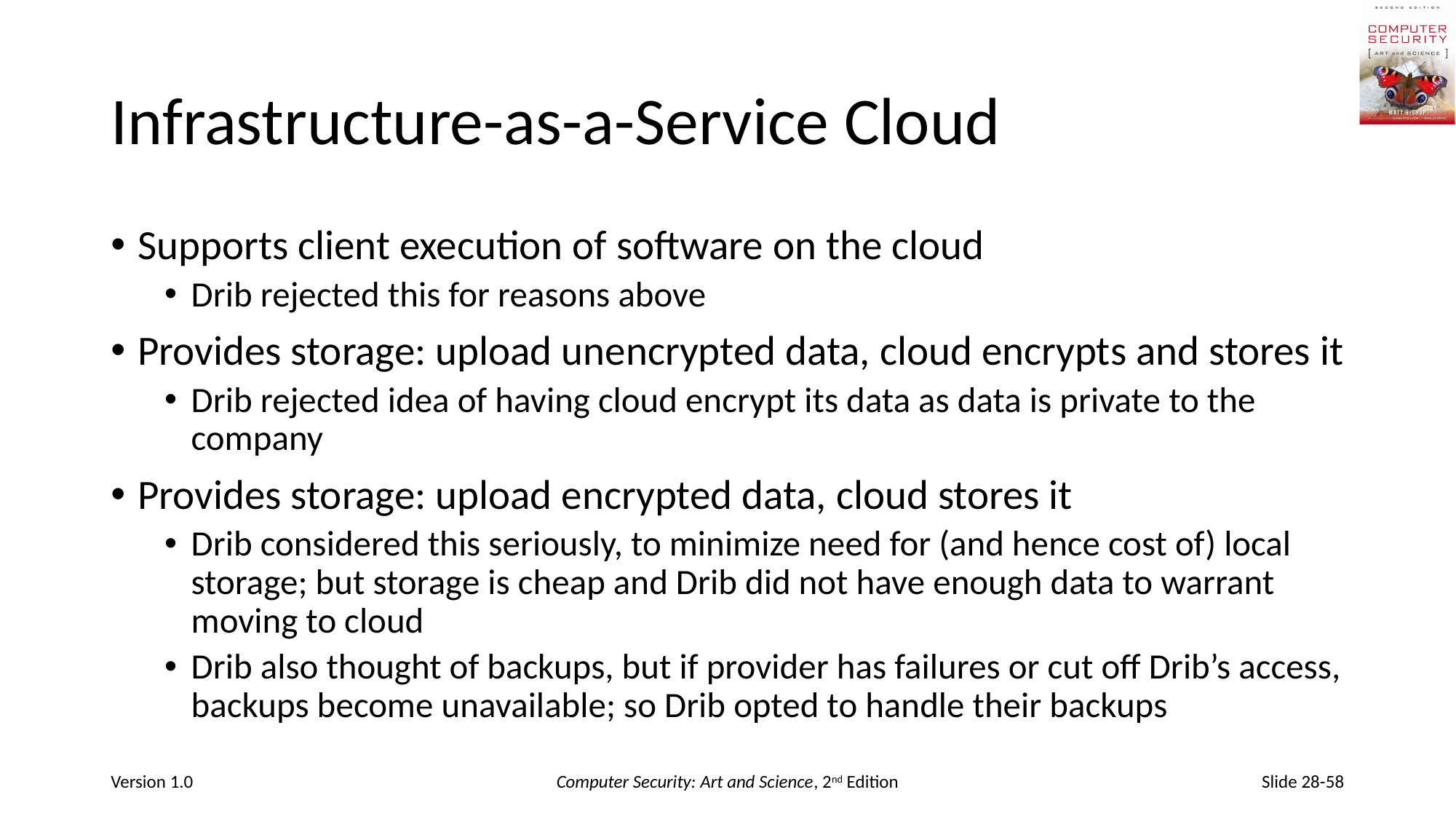

# Infrastructure-as-a-Service Cloud
Supports client execution of software on the cloud
Drib rejected this for reasons above
Provides storage: upload unencrypted data, cloud encrypts and stores it
Drib rejected idea of having cloud encrypt its data as data is private to the company
Provides storage: upload encrypted data, cloud stores it
Drib considered this seriously, to minimize need for (and hence cost of) local storage; but storage is cheap and Drib did not have enough data to warrant moving to cloud
Drib also thought of backups, but if provider has failures or cut off Drib’s access, backups become unavailable; so Drib opted to handle their backups
Version 1.0
Computer Security: Art and Science, 2nd Edition
Slide 28-58